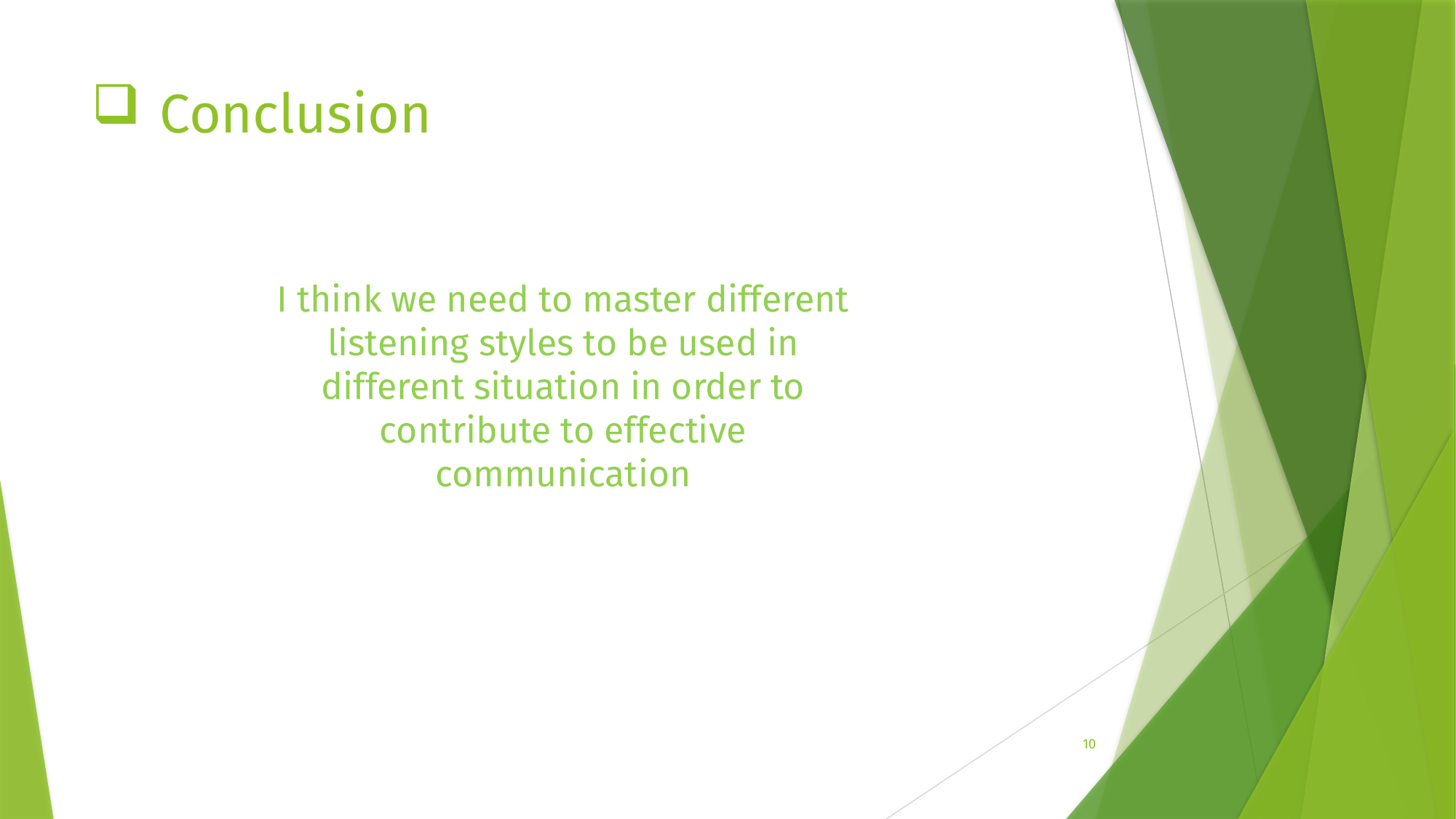

# Conclusion
I think we need to master different listening styles to be used in different situation in order to contribute to effective communication
10